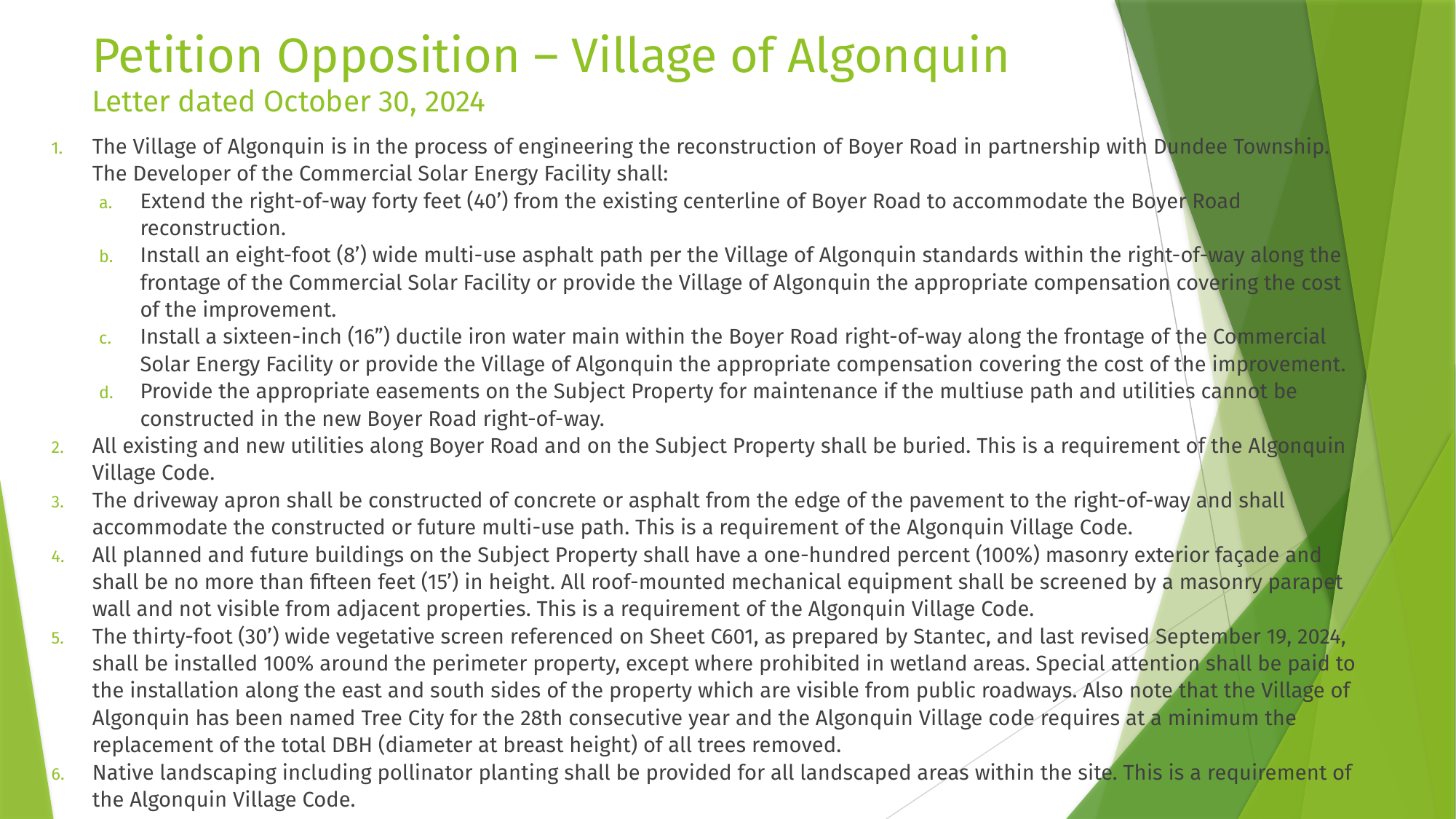

# Petition Opposition – Village of Algonquin Letter dated October 30, 2024
The Village of Algonquin is in the process of engineering the reconstruction of Boyer Road in partnership with Dundee Township. The Developer of the Commercial Solar Energy Facility shall:
Extend the right-of-way forty feet (40’) from the existing centerline of Boyer Road to accommodate the Boyer Road reconstruction.
Install an eight-foot (8’) wide multi-use asphalt path per the Village of Algonquin standards within the right-of-way along the frontage of the Commercial Solar Facility or provide the Village of Algonquin the appropriate compensation covering the cost of the improvement.
Install a sixteen-inch (16”) ductile iron water main within the Boyer Road right-of-way along the frontage of the Commercial Solar Energy Facility or provide the Village of Algonquin the appropriate compensation covering the cost of the improvement.
Provide the appropriate easements on the Subject Property for maintenance if the multiuse path and utilities cannot be constructed in the new Boyer Road right-of-way.
All existing and new utilities along Boyer Road and on the Subject Property shall be buried. This is a requirement of the Algonquin Village Code.
The driveway apron shall be constructed of concrete or asphalt from the edge of the pavement to the right-of-way and shall accommodate the constructed or future multi-use path. This is a requirement of the Algonquin Village Code.
All planned and future buildings on the Subject Property shall have a one-hundred percent (100%) masonry exterior façade and shall be no more than fifteen feet (15’) in height. All roof-mounted mechanical equipment shall be screened by a masonry parapet wall and not visible from adjacent properties. This is a requirement of the Algonquin Village Code.
The thirty-foot (30’) wide vegetative screen referenced on Sheet C601, as prepared by Stantec, and last revised September 19, 2024, shall be installed 100% around the perimeter property, except where prohibited in wetland areas. Special attention shall be paid to the installation along the east and south sides of the property which are visible from public roadways. Also note that the Village of Algonquin has been named Tree City for the 28th consecutive year and the Algonquin Village code requires at a minimum the replacement of the total DBH (diameter at breast height) of all trees removed.
Native landscaping including pollinator planting shall be provided for all landscaped areas within the site. This is a requirement of the Algonquin Village Code.